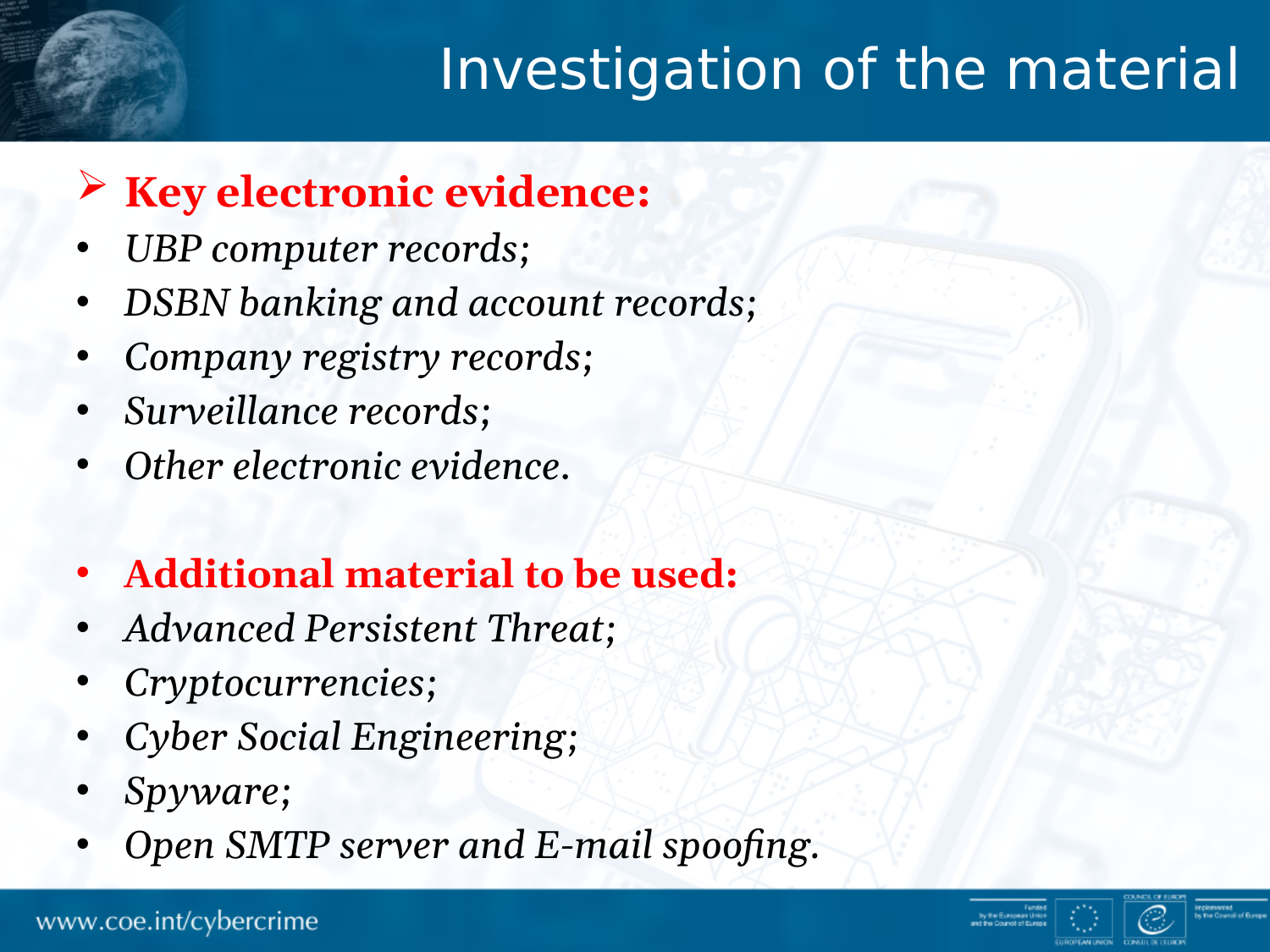

Investigation of the material
Key electronic evidence:
UBP computer records;
DSBN banking and account records;
Company registry records;
Surveillance records;
Other electronic evidence.

Additional material to be used:
Advanced Persistent Threat;
Cryptocurrencies;
Cyber Social Engineering;
Spyware;
Open SMTP server and E-mail spoofing.